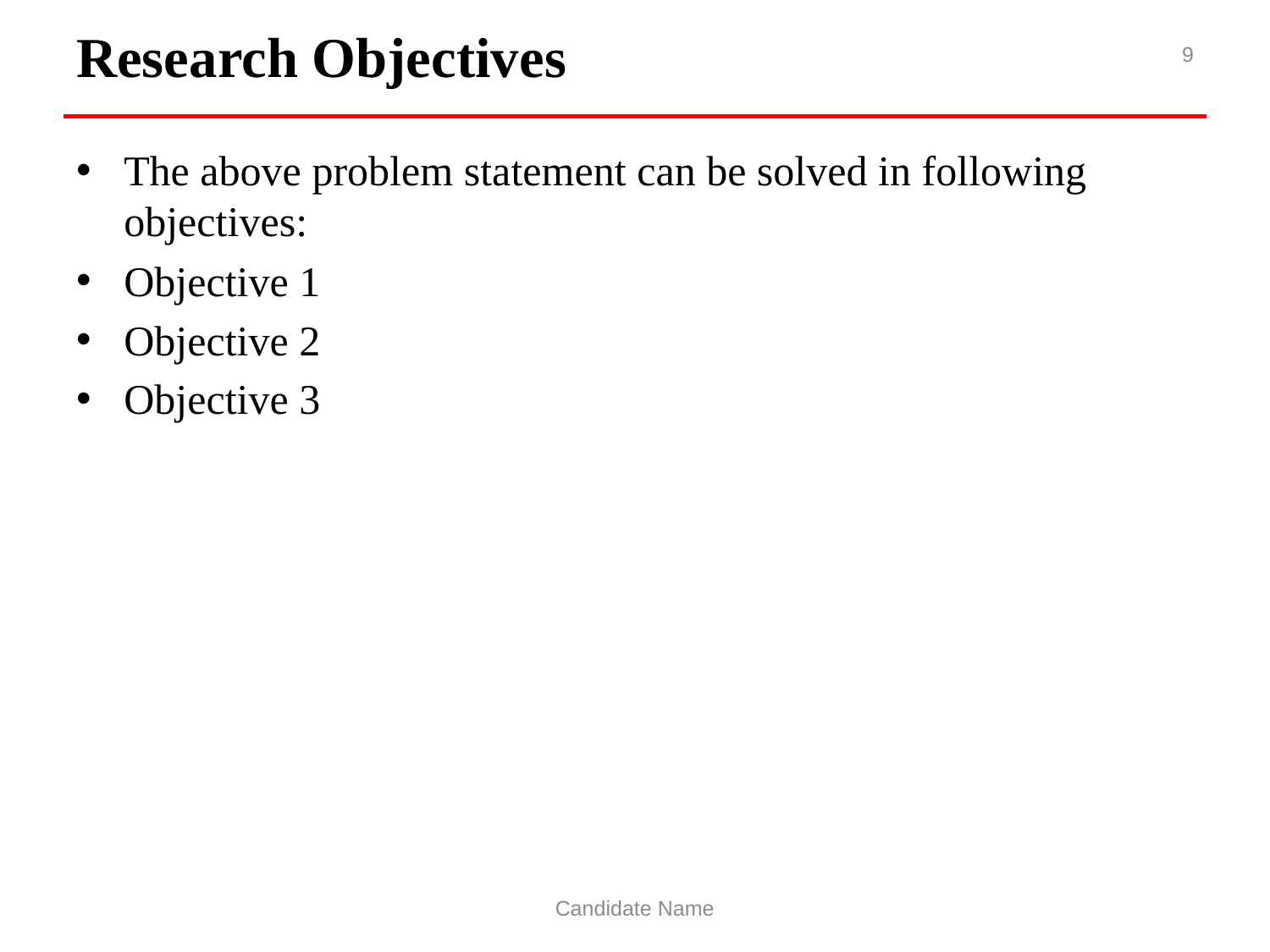

# Research Objectives
9
The above problem statement can be solved in following objectives:
Objective 1
Objective 2
Objective 3

Candidate Name